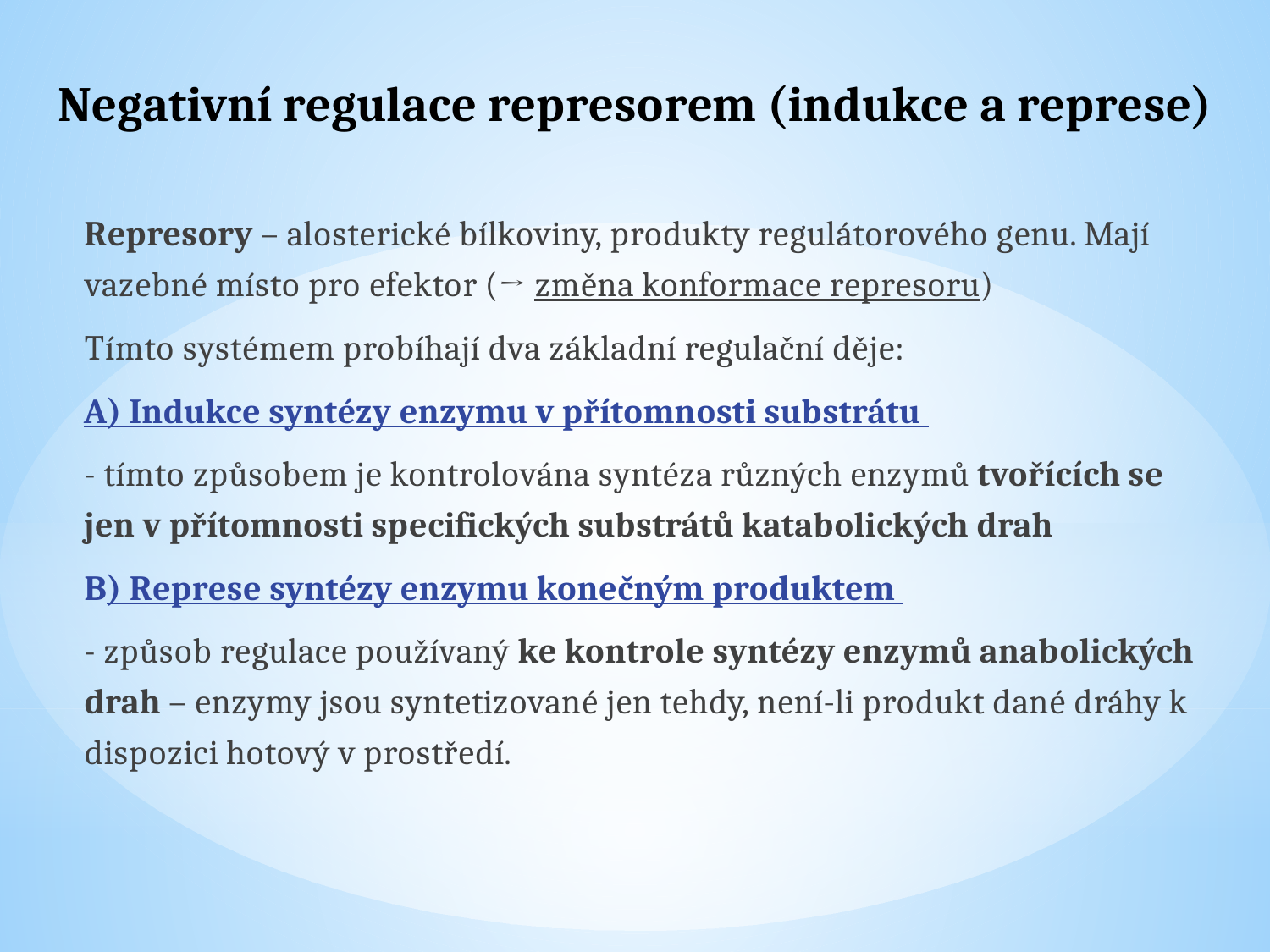

# Negativní regulace represorem (indukce a represe)
Represory – alosterické bílkoviny, produkty regulátorového genu. Mají vazebné místo pro efektor (→ změna konformace represoru)
Tímto systémem probíhají dva základní regulační děje:
A) Indukce syntézy enzymu v přítomnosti substrátu
- tímto způsobem je kontrolována syntéza různých enzymů tvořících se jen v přítomnosti specifických substrátů katabolických drah
B) Represe syntézy enzymu konečným produktem
- způsob regulace používaný ke kontrole syntézy enzymů anabolických drah – enzymy jsou syntetizované jen tehdy, není-li produkt dané dráhy k dispozici hotový v prostředí.